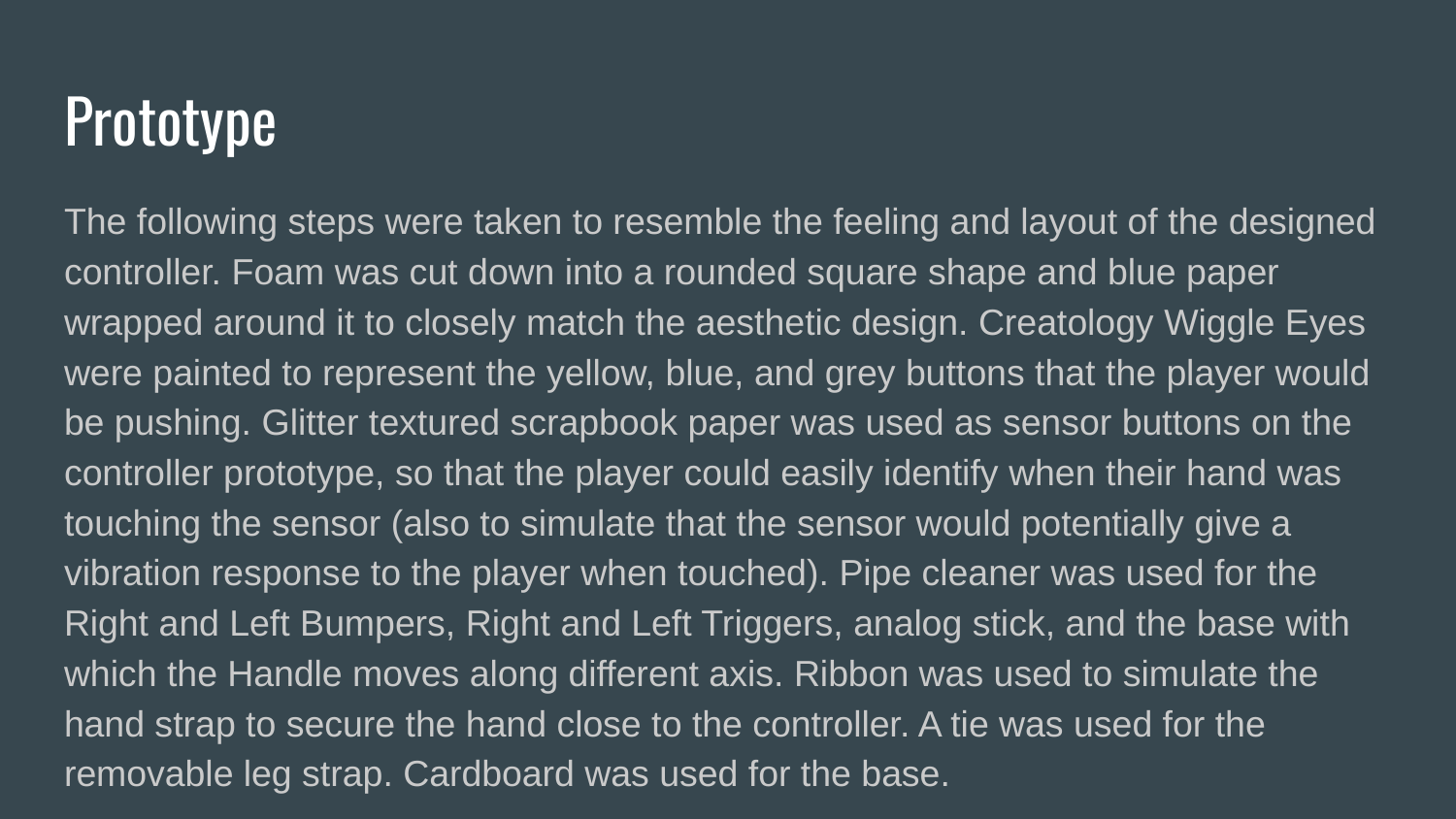

# Prototype
The following steps were taken to resemble the feeling and layout of the designed controller. Foam was cut down into a rounded square shape and blue paper wrapped around it to closely match the aesthetic design. Creatology Wiggle Eyes were painted to represent the yellow, blue, and grey buttons that the player would be pushing. Glitter textured scrapbook paper was used as sensor buttons on the controller prototype, so that the player could easily identify when their hand was touching the sensor (also to simulate that the sensor would potentially give a vibration response to the player when touched). Pipe cleaner was used for the Right and Left Bumpers, Right and Left Triggers, analog stick, and the base with which the Handle moves along different axis. Ribbon was used to simulate the hand strap to secure the hand close to the controller. A tie was used for the removable leg strap. Cardboard was used for the base.